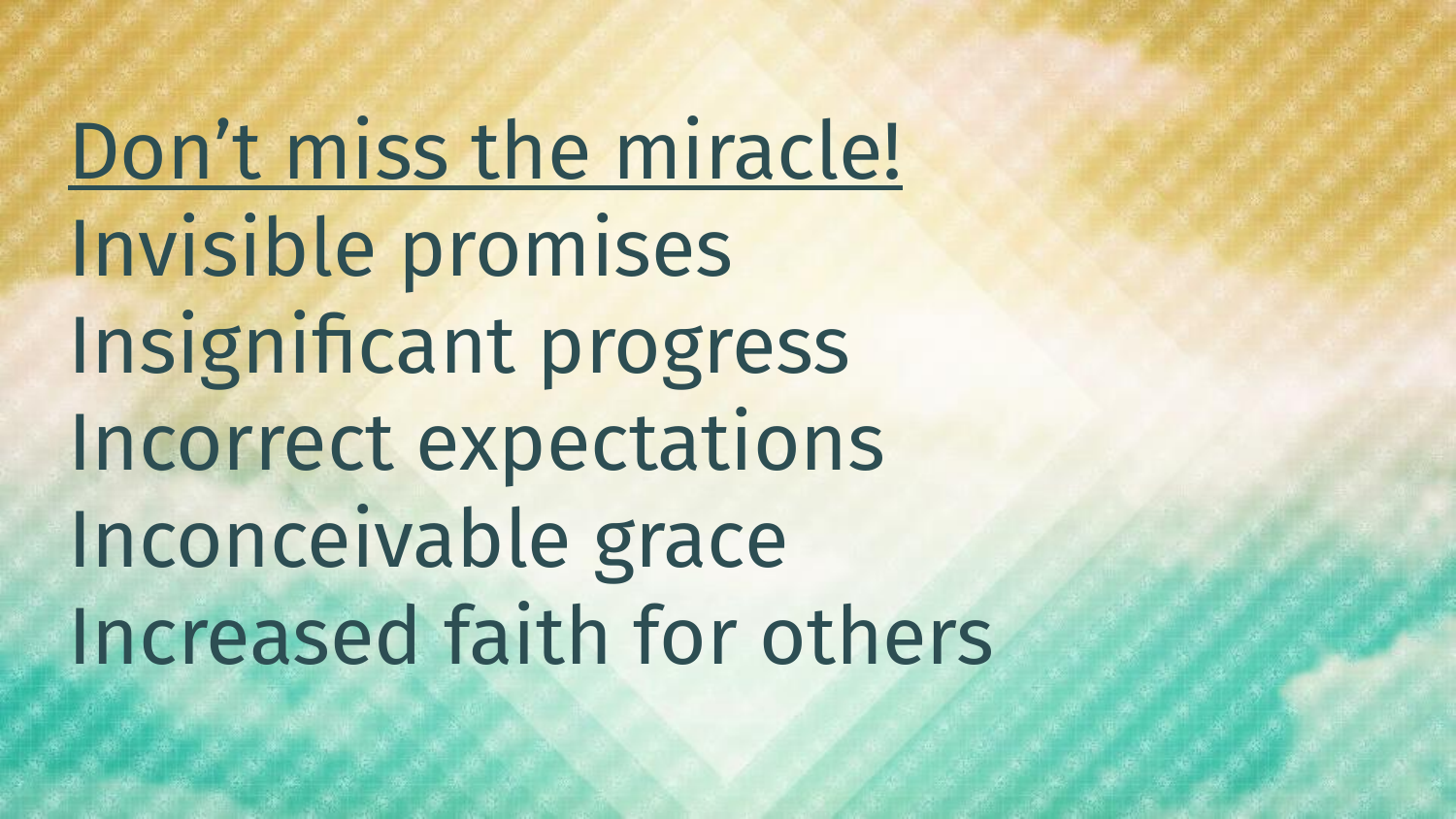

# Don’t miss the miracle! Invisible promises Insignificant progress Incorrect expectations Inconceivable grace Increased faith for others